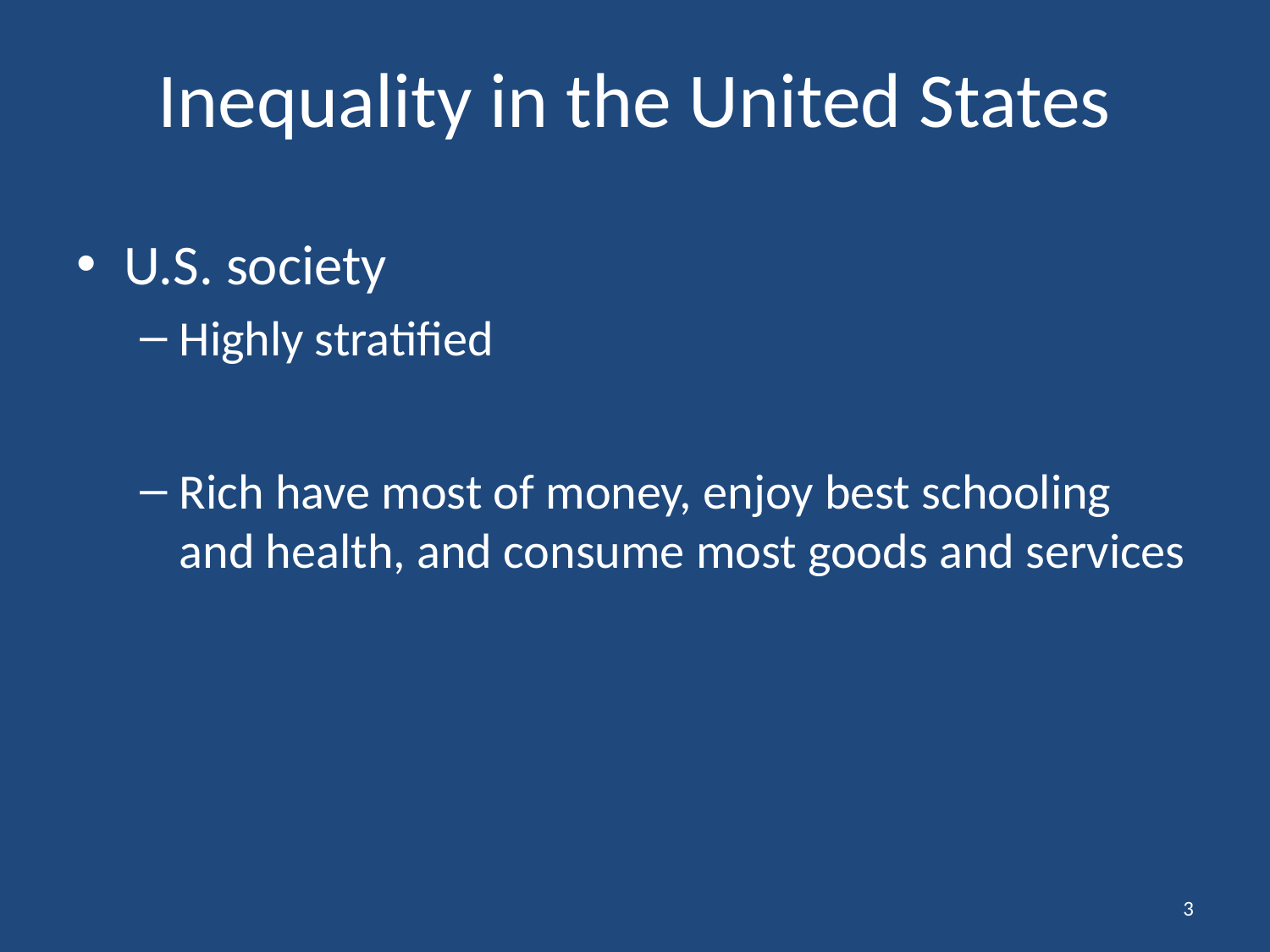

# Inequality in the United States
U.S. society
Highly stratified

Rich have most of money, enjoy best schooling and health, and consume most goods and services
3